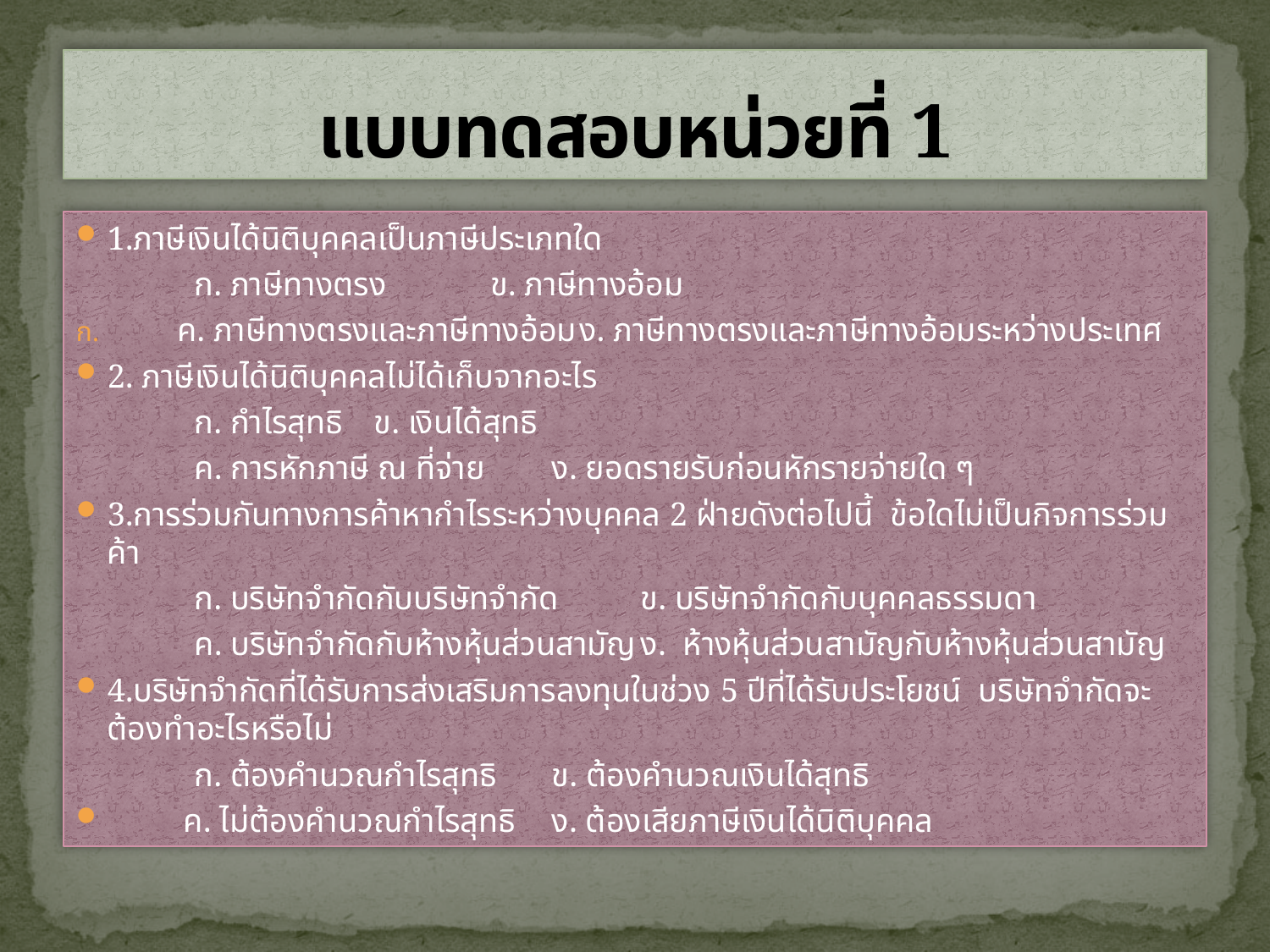

# แบบทดสอบหน่วยที่ 1
1.ภาษีเงินได้นิติบุคคลเป็นภาษีประเภทใด
              ก. ภาษีทางตรง     		ข. ภาษีทางอ้อม
     ค. ภาษีทางตรงและภาษีทางอ้อม	ง. ภาษีทางตรงและภาษีทางอ้อมระหว่างประเทศ
2. ภาษีเงินได้นิติบุคคลไม่ได้เก็บจากอะไร
              ก. กำไรสุทธิ		ข. เงินได้สุทธิ
              ค. การหักภาษี ณ ที่จ่าย	ง. ยอดรายรับก่อนหักรายจ่ายใด ๆ
3.การร่วมกันทางการค้าหากำไรระหว่างบุคคล 2 ฝ่ายดังต่อไปนี้  ข้อใดไม่เป็นกิจการร่วมค้า
              ก. บริษัทจำกัดกับบริษัทจำกัด	ข. บริษัทจำกัดกับบุคคลธรรมดา
              ค. บริษัทจำกัดกับห้างหุ้นส่วนสามัญ	ง.  ห้างหุ้นส่วนสามัญกับห้างหุ้นส่วนสามัญ
4.บริษัทจำกัดที่ได้รับการส่งเสริมการลงทุนในช่วง 5 ปีที่ได้รับประโยชน์  บริษัทจำกัดจะต้องทำอะไรหรือไม่
              ก. ต้องคำนวณกำไรสุทธิ	ข. ต้องคำนวณเงินได้สุทธิ
         ค. ไม่ต้องคำนวณกำไรสุทธิ 	ง. ต้องเสียภาษีเงินได้นิติบุคคล